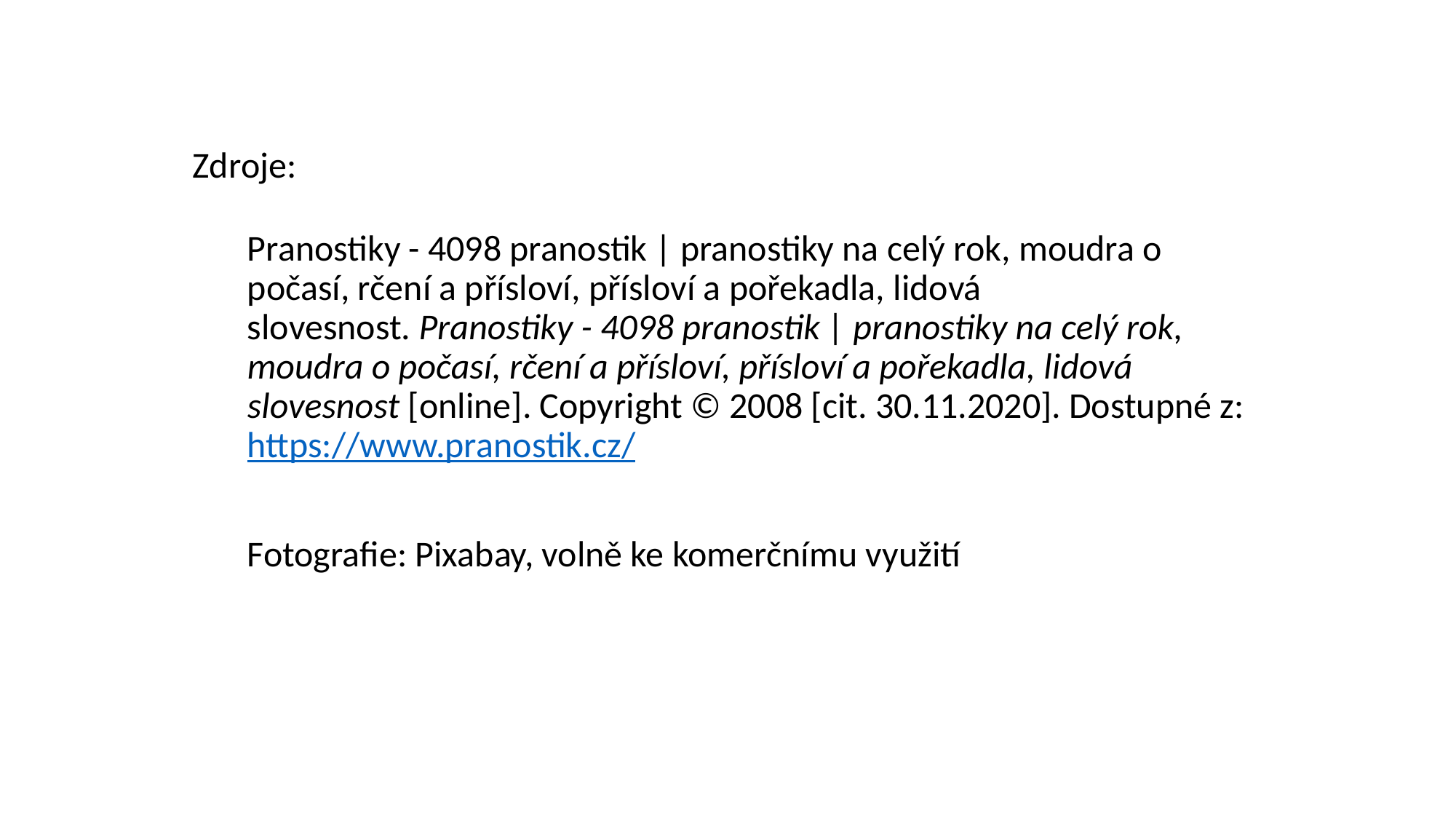

# Zdroje:
	Pranostiky - 4098 pranostik | pranostiky na celý rok, moudra o počasí, rčení a přísloví, přísloví a pořekadla, lidová slovesnost. Pranostiky - 4098 pranostik | pranostiky na celý rok, moudra o počasí, rčení a přísloví, přísloví a pořekadla, lidová slovesnost [online]. Copyright © 2008 [cit. 30.11.2020]. Dostupné z: https://www.pranostik.cz/

	Fotografie: Pixabay, volně ke komerčnímu využití